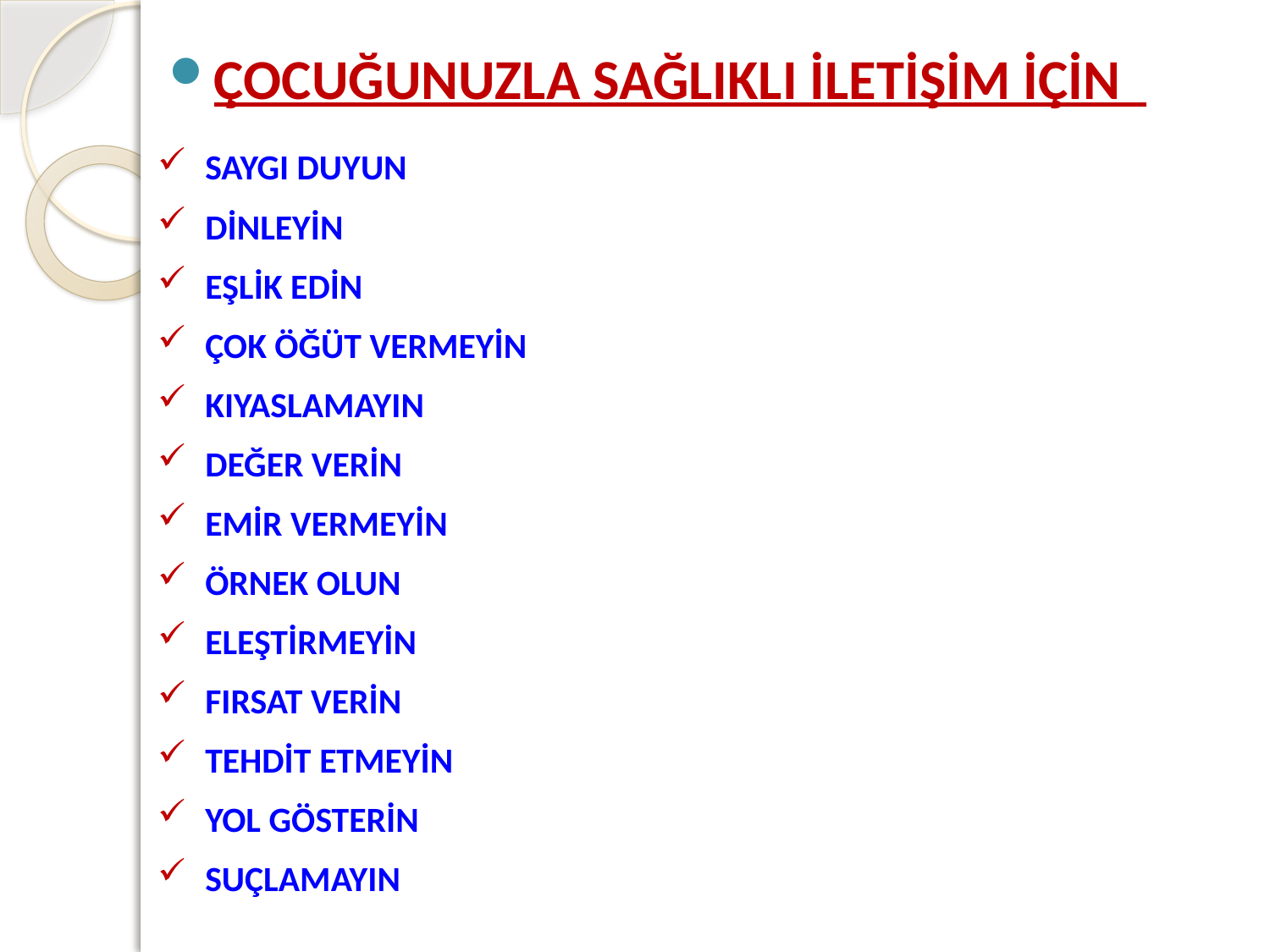

ÇOCUĞUNUZLA SAĞLIKLI İLETİŞİM İÇİN
SAYGI DUYUN
DİNLEYİN
EŞLİK EDİN
ÇOK ÖĞÜT VERMEYİN
KIYASLAMAYIN
DEĞER VERİN
EMİR VERMEYİN
ÖRNEK OLUN
ELEŞTİRMEYİN
FIRSAT VERİN
TEHDİT ETMEYİN
YOL GÖSTERİN
SUÇLAMAYIN